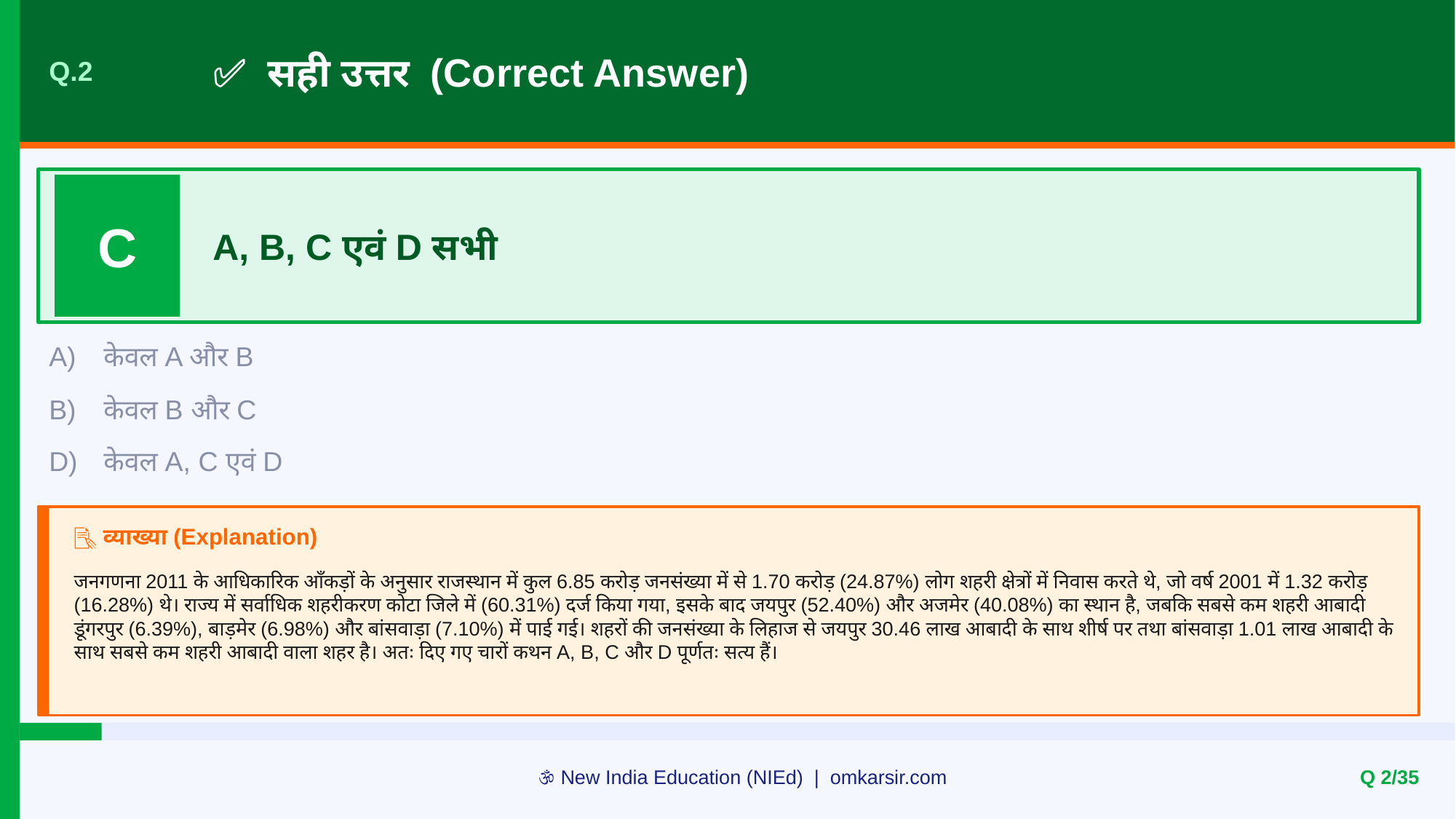

✅  सही उत्तर  (Correct Answer)
Q.2

C
A, B, C एवं D सभी
A)
केवल A और B
B)
केवल B और C
D)
केवल A, C एवं D

📝 व्याख्या (Explanation)
जनगणना 2011 के आधिकारिक आँकड़ों के अनुसार राजस्थान में कुल 6.85 करोड़ जनसंख्या में से 1.70 करोड़ (24.87%) लोग शहरी क्षेत्रों में निवास करते थे, जो वर्ष 2001 में 1.32 करोड़ (16.28%) थे। राज्य में सर्वाधिक शहरीकरण कोटा जिले में (60.31%) दर्ज किया गया, इसके बाद जयपुर (52.40%) और अजमेर (40.08%) का स्थान है, जबकि सबसे कम शहरी आबादी डूंगरपुर (6.39%), बाड़मेर (6.98%) और बांसवाड़ा (7.10%) में पाई गई। शहरों की जनसंख्या के लिहाज से जयपुर 30.46 लाख आबादी के साथ शीर्ष पर तथा बांसवाड़ा 1.01 लाख आबादी के साथ सबसे कम शहरी आबादी वाला शहर है। अतः दिए गए चारों कथन A, B, C और D पूर्णतः सत्य हैं।

🕉️ New India Education (NIEd)  |  omkarsir.com
Q 2/35